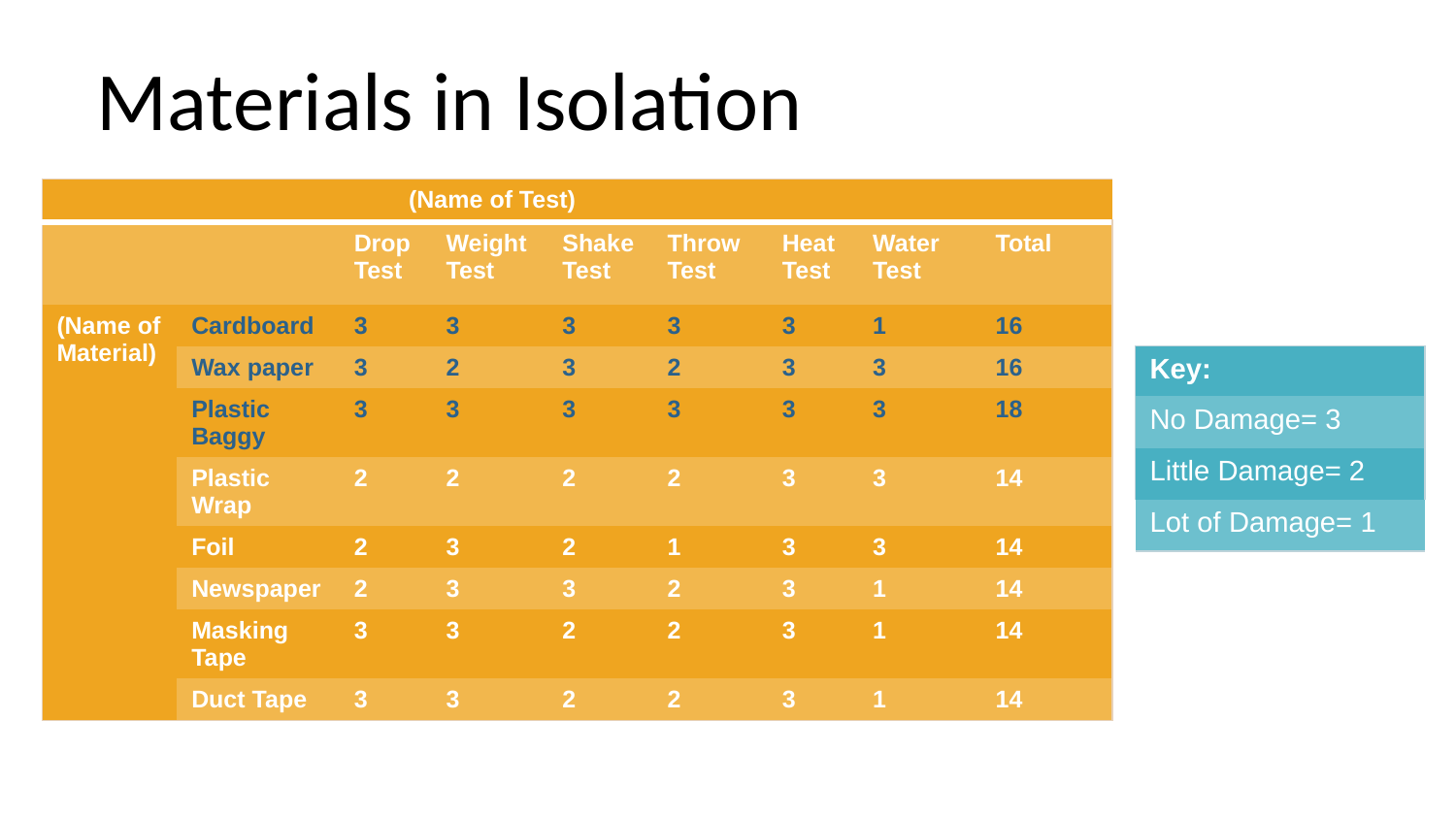

# Materials in Isolation
|  | (Name of Test) |  |  |  |  |  |  |  |
| --- | --- | --- | --- | --- | --- | --- | --- | --- |
|  |  | Drop Test | Weight Test | Shake Test | Throw Test | Heat Test | Water Test | Total |
| (Name of Material) | Cardboard | 3 | 3 | 3 | 3 | 3 | 1 | 16 |
|  | Wax paper | 3 | 2 | 3 | 2 | 3 | 3 | 16 |
|  | Plastic Baggy | 3 | 3 | 3 | 3 | 3 | 3 | 18 |
|  | Plastic Wrap | 2 | 2 | 2 | 2 | 3 | 3 | 14 |
|  | Foil | 2 | 3 | 2 | 1 | 3 | 3 | 14 |
|  | Newspaper | 2 | 3 | 3 | 2 | 3 | 1 | 14 |
|  | Masking Tape | 3 | 3 | 2 | 2 | 3 | 1 | 14 |
|  | Duct Tape | 3 | 3 | 2 | 2 | 3 | 1 | 14 |
| Key: |
| --- |
| No Damage= 3 |
| Little Damage= 2 |
| Lot of Damage= 1 |